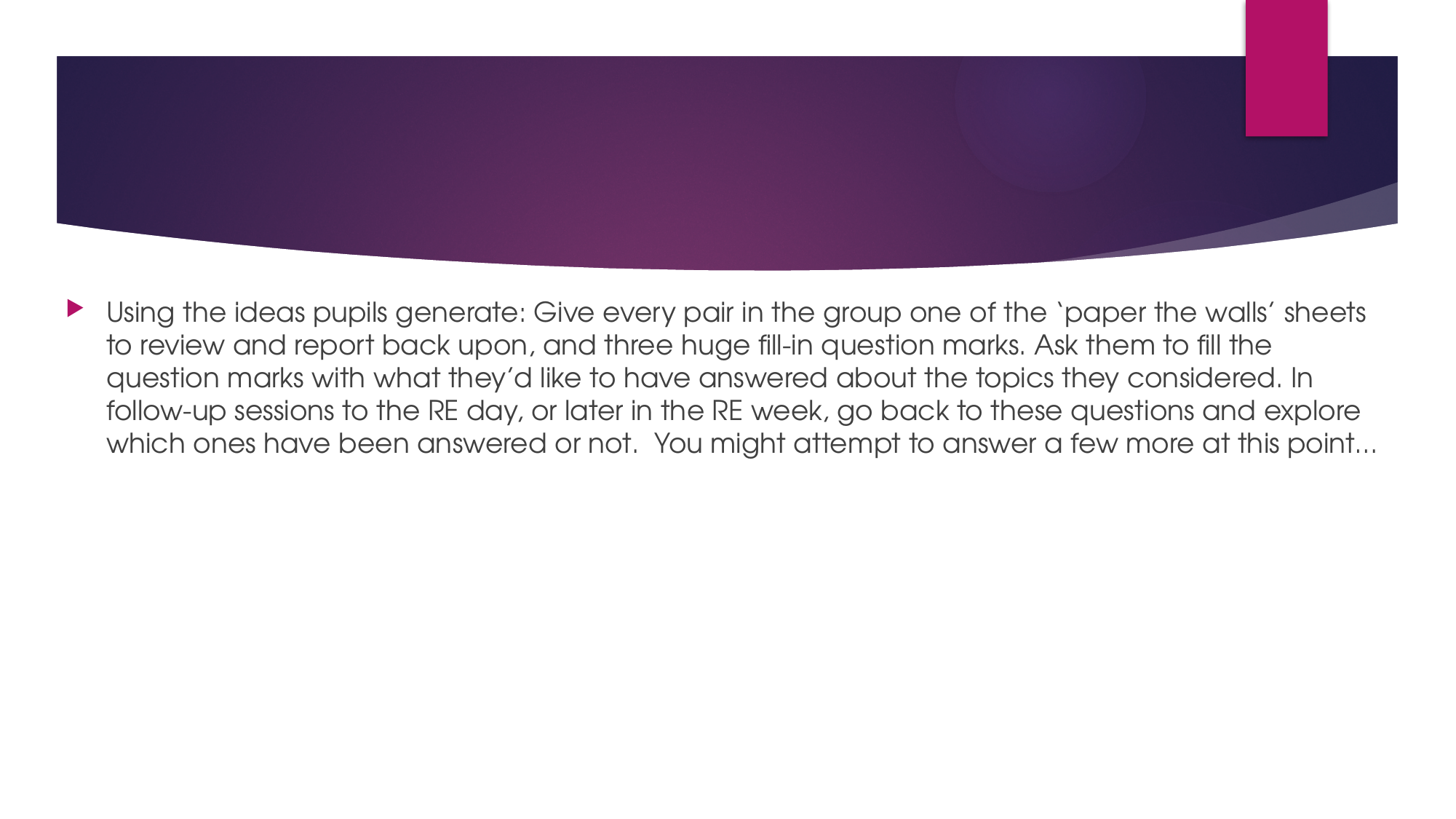

#
Using the ideas pupils generate: Give every pair in the group one of the ‘paper the walls’ sheets to review and report back upon, and three huge fill-in question marks. Ask them to fill the question marks with what they’d like to have answered about the topics they considered. In follow-up sessions to the RE day, or later in the RE week, go back to these questions and explore which ones have been answered or not.  You might attempt to answer a few more at this point…